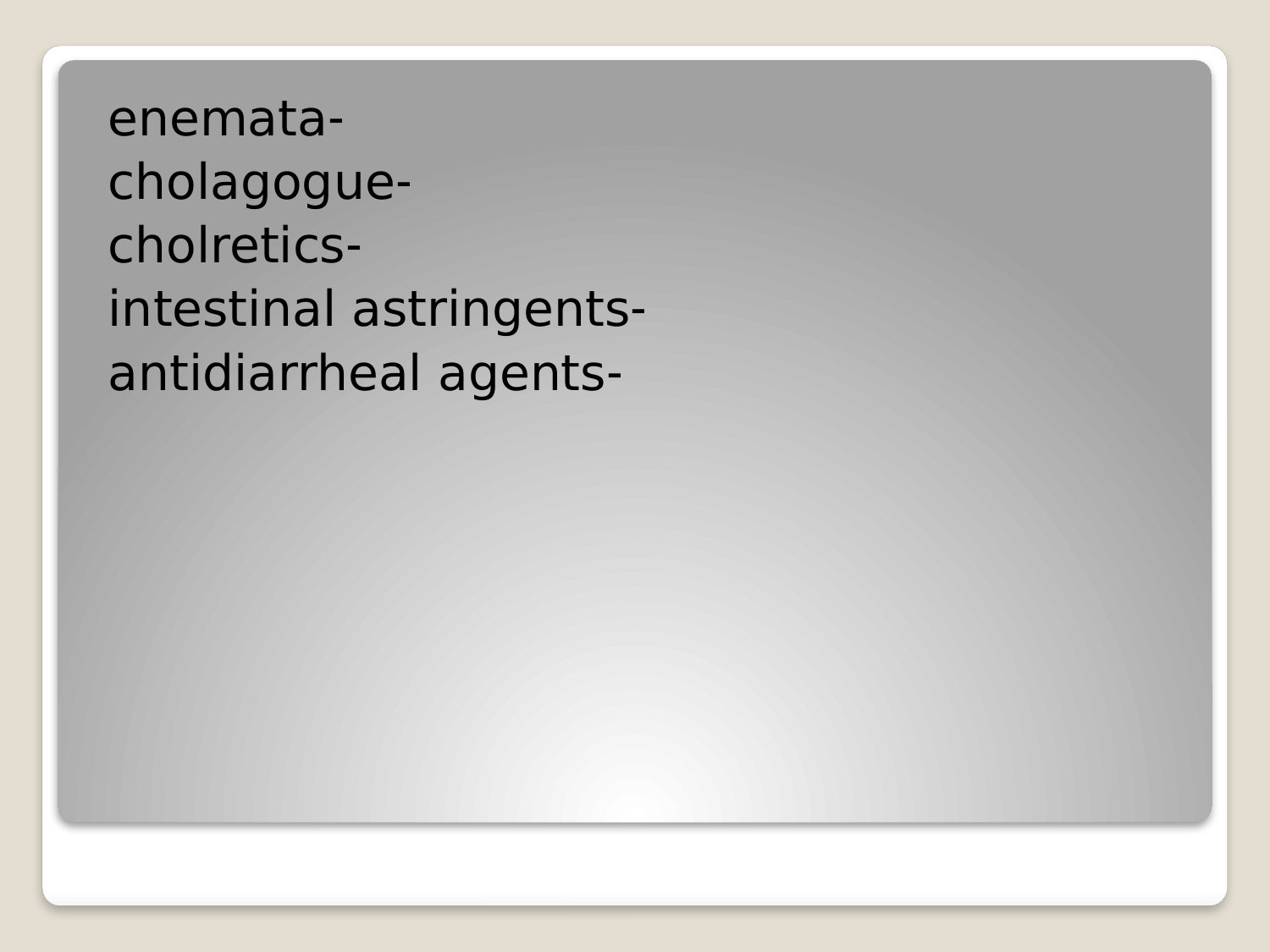

-enemata
-cholagogue
-cholretics
-intestinal astringents
-antidiarrheal agents